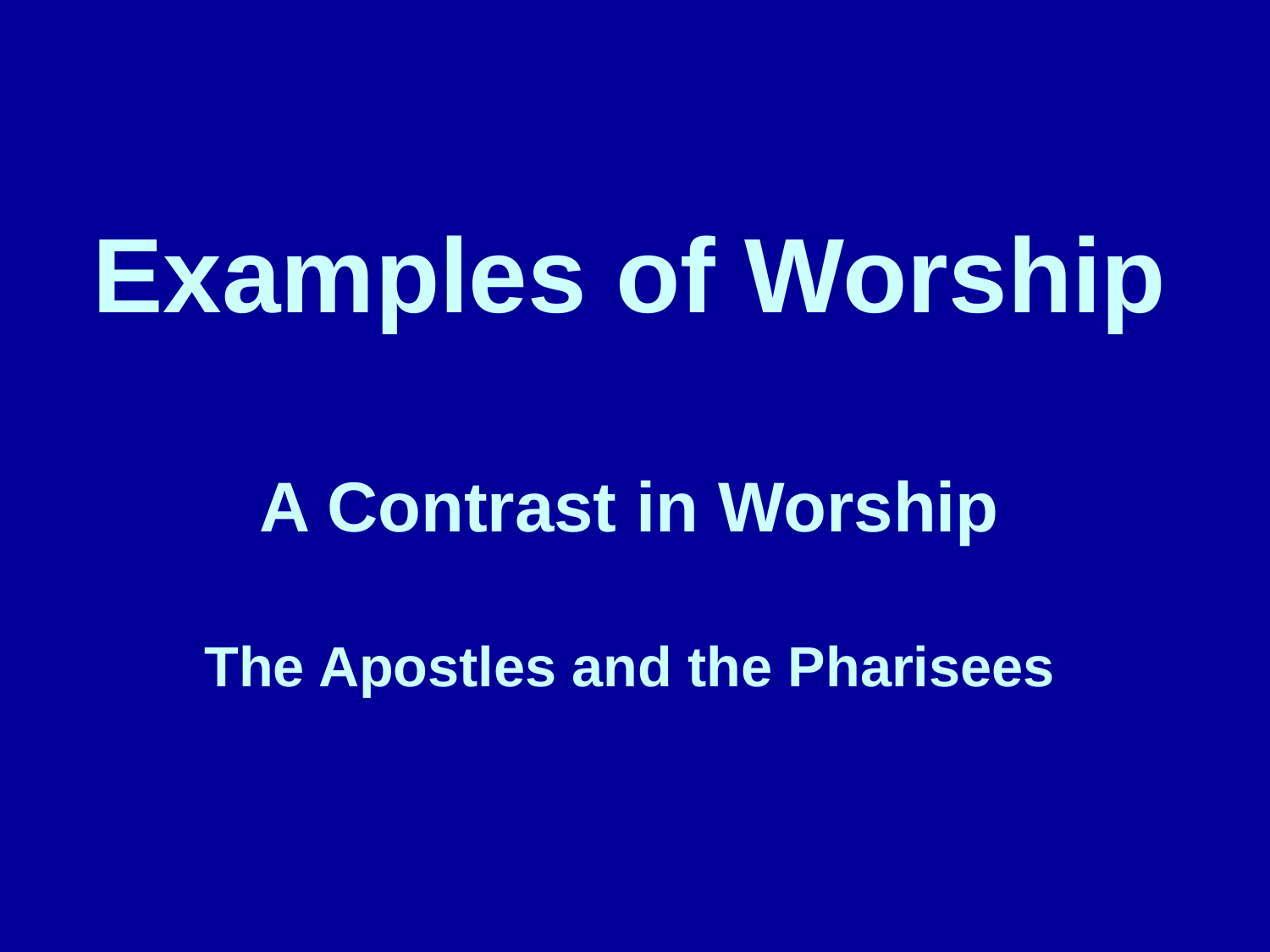

# Examples of Worship A Contrast in Worship The Apostles and the Pharisees